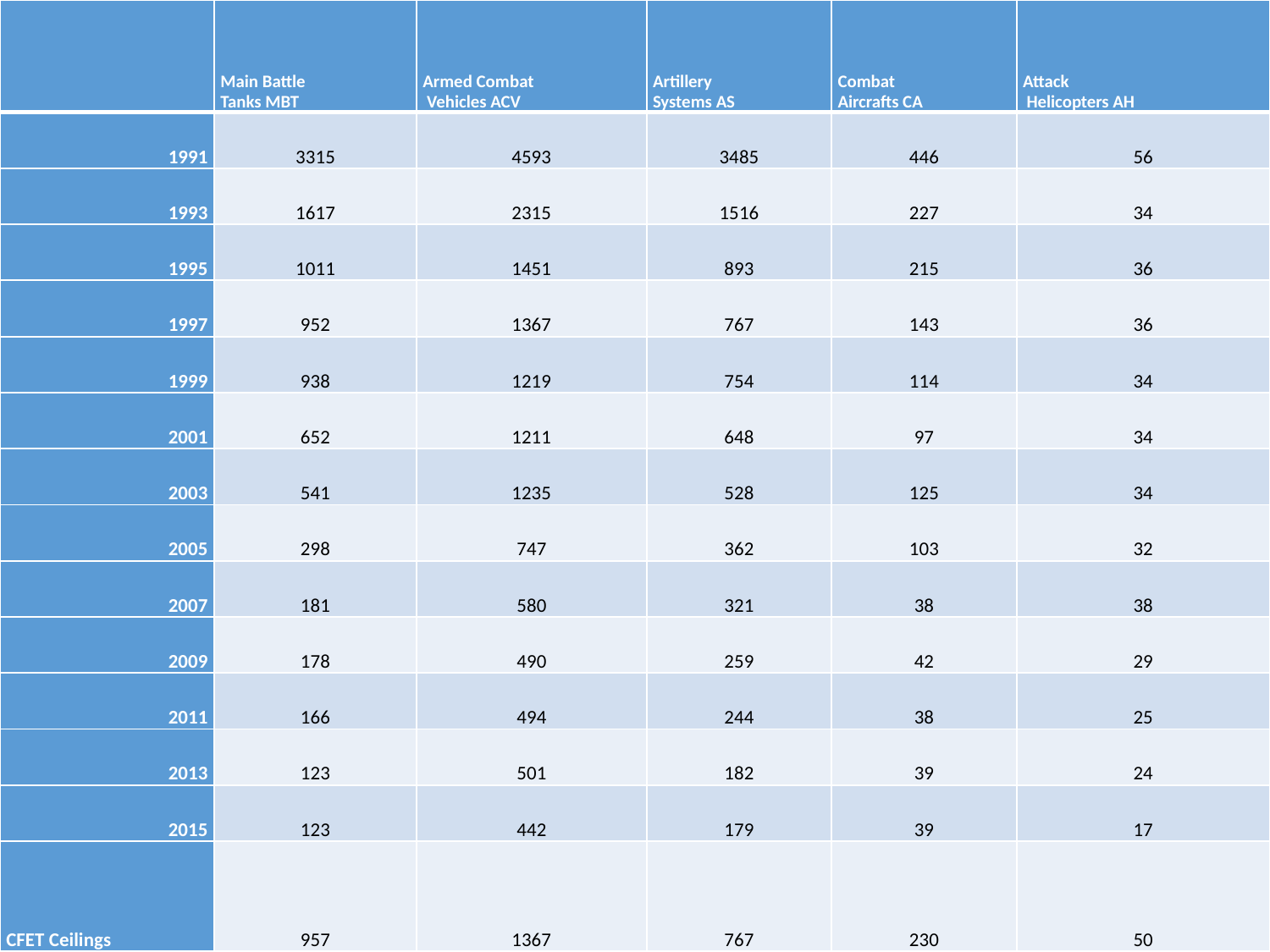

|  | Main Battle Tanks MBT | Armed Combat Vehicles ACV | Artillery Systems AS | Combat Aircrafts CA | Attack Helicopters AH |
| --- | --- | --- | --- | --- | --- |
| 1991 | 3315 | 4593 | 3485 | 446 | 56 |
| 1993 | 1617 | 2315 | 1516 | 227 | 34 |
| 1995 | 1011 | 1451 | 893 | 215 | 36 |
| 1997 | 952 | 1367 | 767 | 143 | 36 |
| 1999 | 938 | 1219 | 754 | 114 | 34 |
| 2001 | 652 | 1211 | 648 | 97 | 34 |
| 2003 | 541 | 1235 | 528 | 125 | 34 |
| 2005 | 298 | 747 | 362 | 103 | 32 |
| 2007 | 181 | 580 | 321 | 38 | 38 |
| 2009 | 178 | 490 | 259 | 42 | 29 |
| 2011 | 166 | 494 | 244 | 38 | 25 |
| 2013 | 123 | 501 | 182 | 39 | 24 |
| 2015 | 123 | 442 | 179 | 39 | 17 |
| CFET Ceilings | 957 | 1367 | 767 | 230 | 50 |